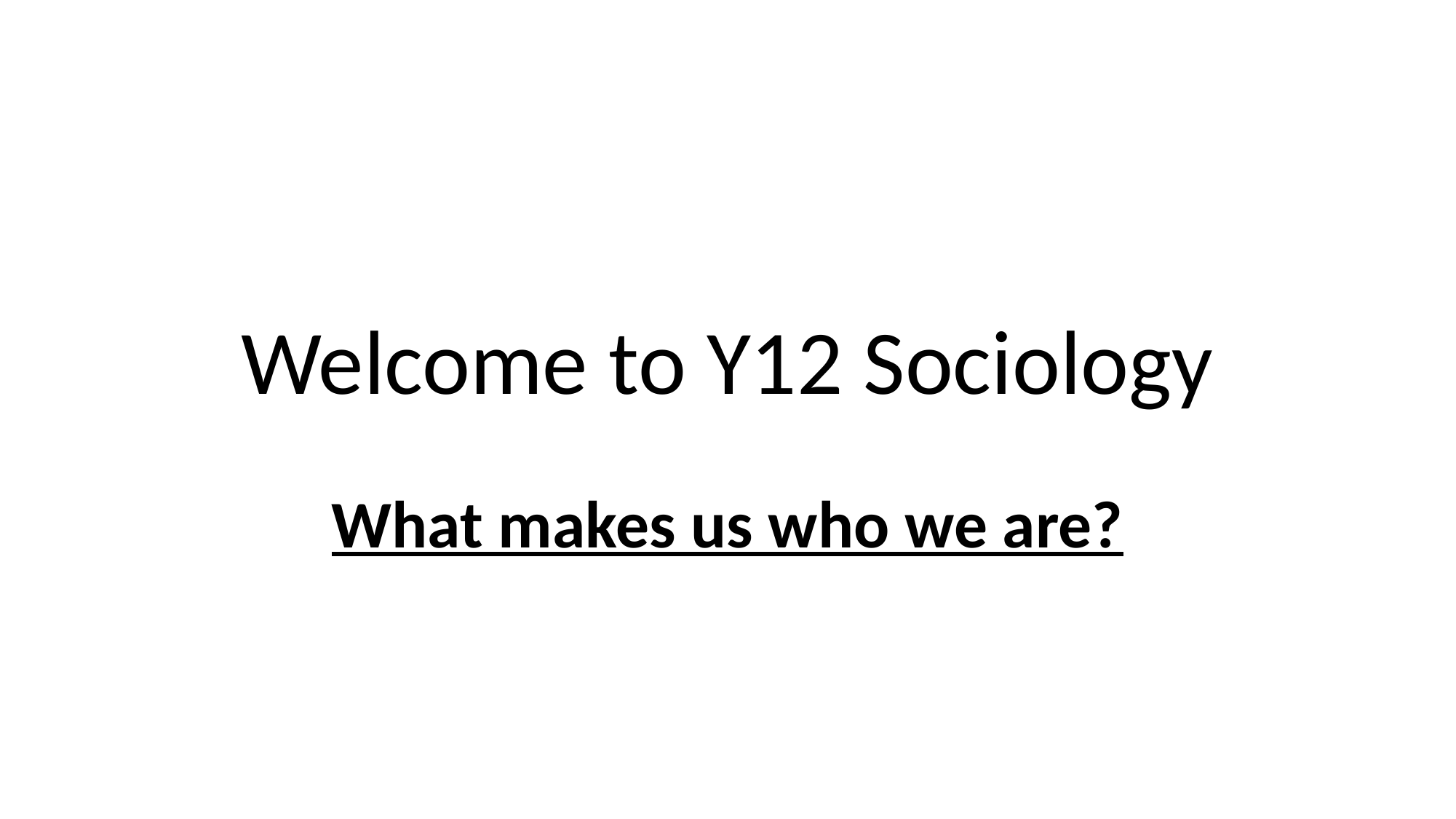

# Welcome to Y12 Sociology

What makes us who we are?